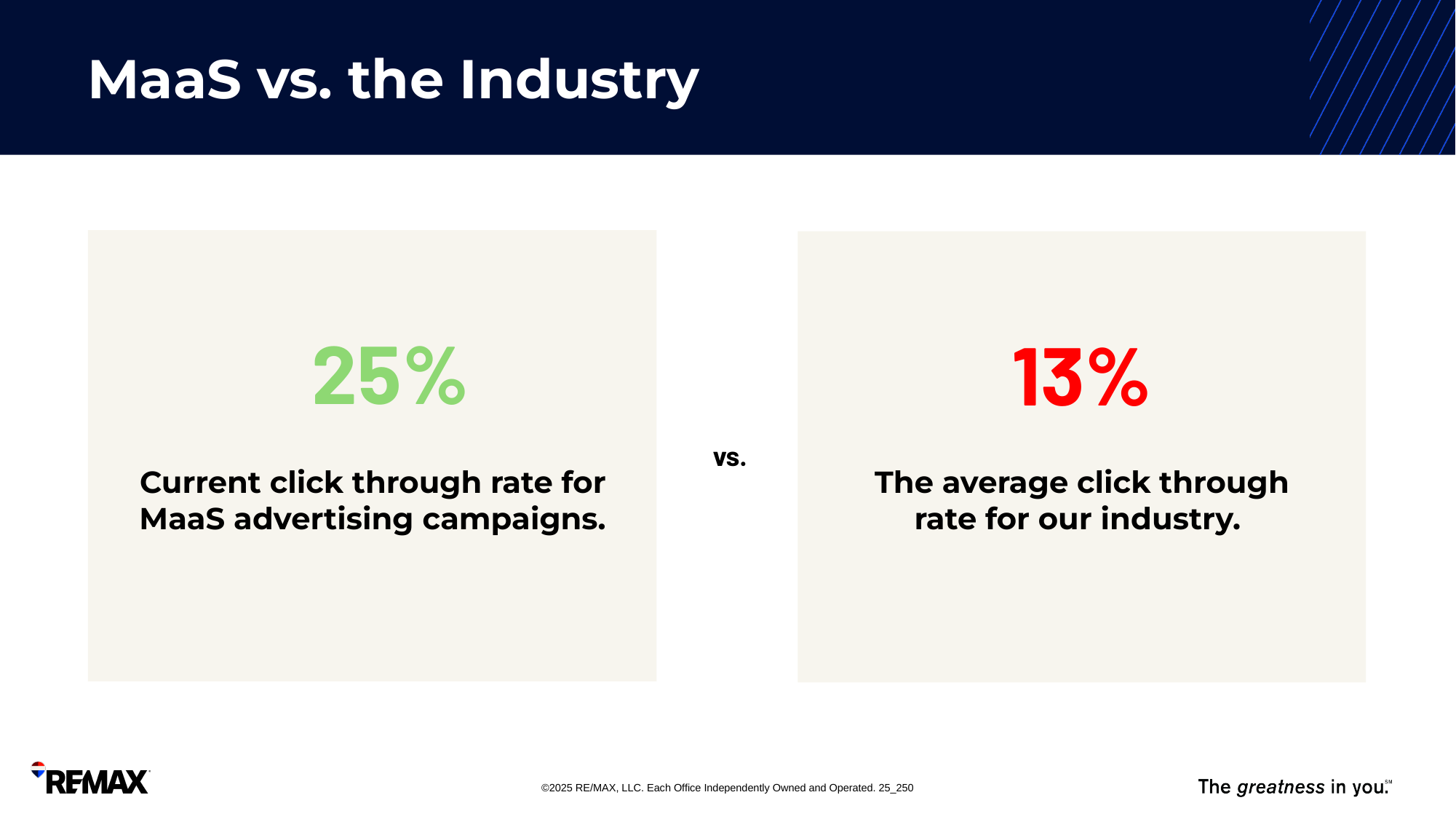

# MaaS vs. the Industry

25%
13%
vs.
Current click through rate for MaaS advertising campaigns.
The average click through rate for our industry.
©2025 RE/MAX, LLC. Each Office Independently Owned and Operated. 25_250